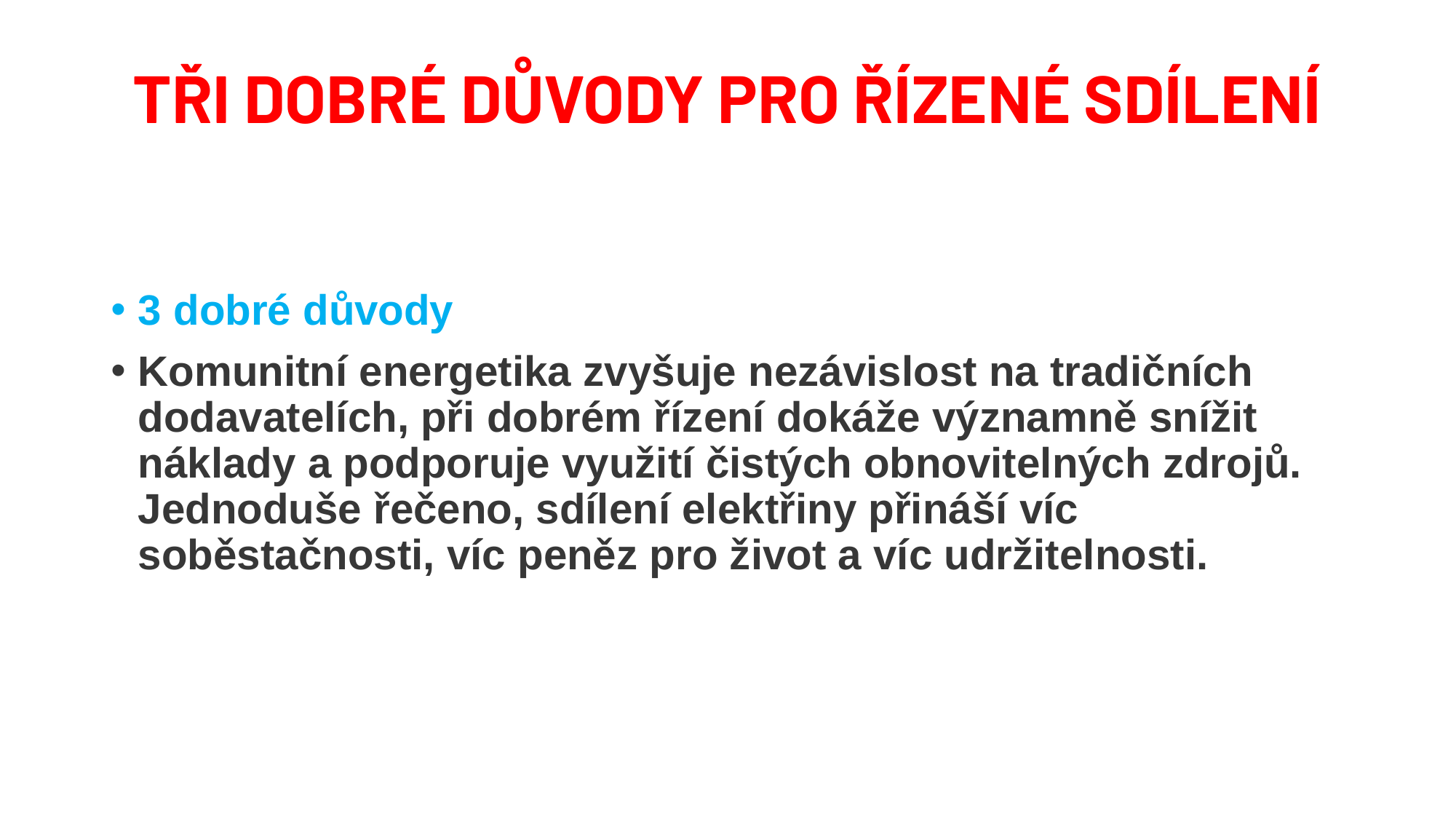

# TŘI DOBRÉ DŮVODY PRO ŘÍZENÉ SDÍLENÍ
3 dobré důvody
Komunitní energetika zvyšuje nezávislost na tradičních dodavatelích, při dobrém řízení dokáže významně snížit náklady a podporuje využití čistých obnovitelných zdrojů. Jednoduše řečeno, sdílení elektřiny přináší víc soběstačnosti, víc peněz pro život a víc udržitelnosti.